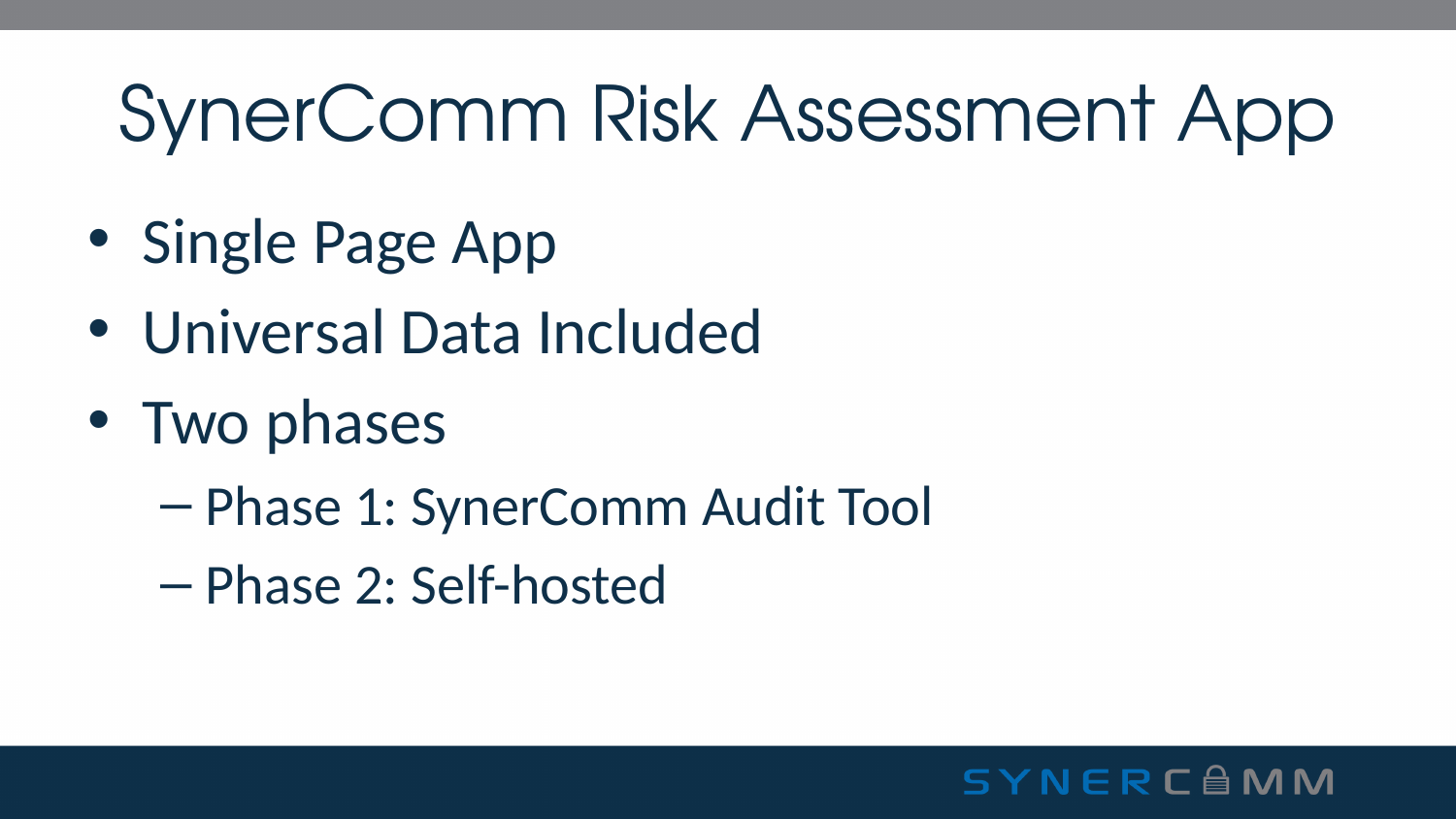

# SynerComm Risk Assessment App
Single Page App
Universal Data Included
Two phases
Phase 1: SynerComm Audit Tool
Phase 2: Self-hosted